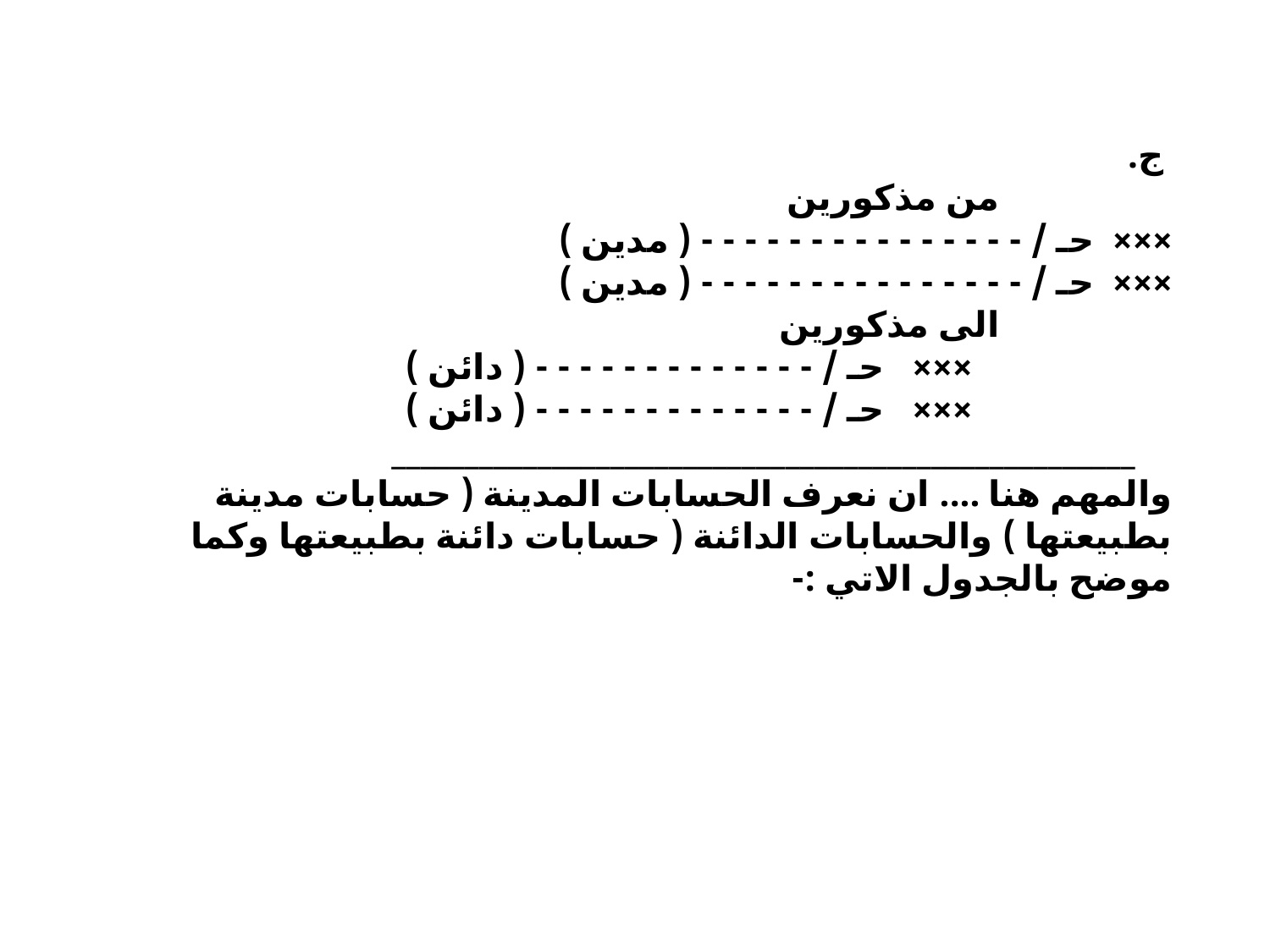

ج.
                   من مذكورين
×××  حـ / - - - - - - - - - - - - - - - ( مدين )
×××  حـ / - - - - - - - - - - - - - - - ( مدين )
                   الى مذكورين
                      ×××   حـ / - - - - - - - - - - - - - ( دائن )
                      ×××   حـ / - - - - - - - - - - - - - ( دائن )
    ___________________________________________________
والمهم هنا .... ان نعرف الحسابات المدينة ( حسابات مدينة بطبيعتها ) والحسابات الدائنة ( حسابات دائنة بطبيعتها وكما موضح بالجدول الاتي :-